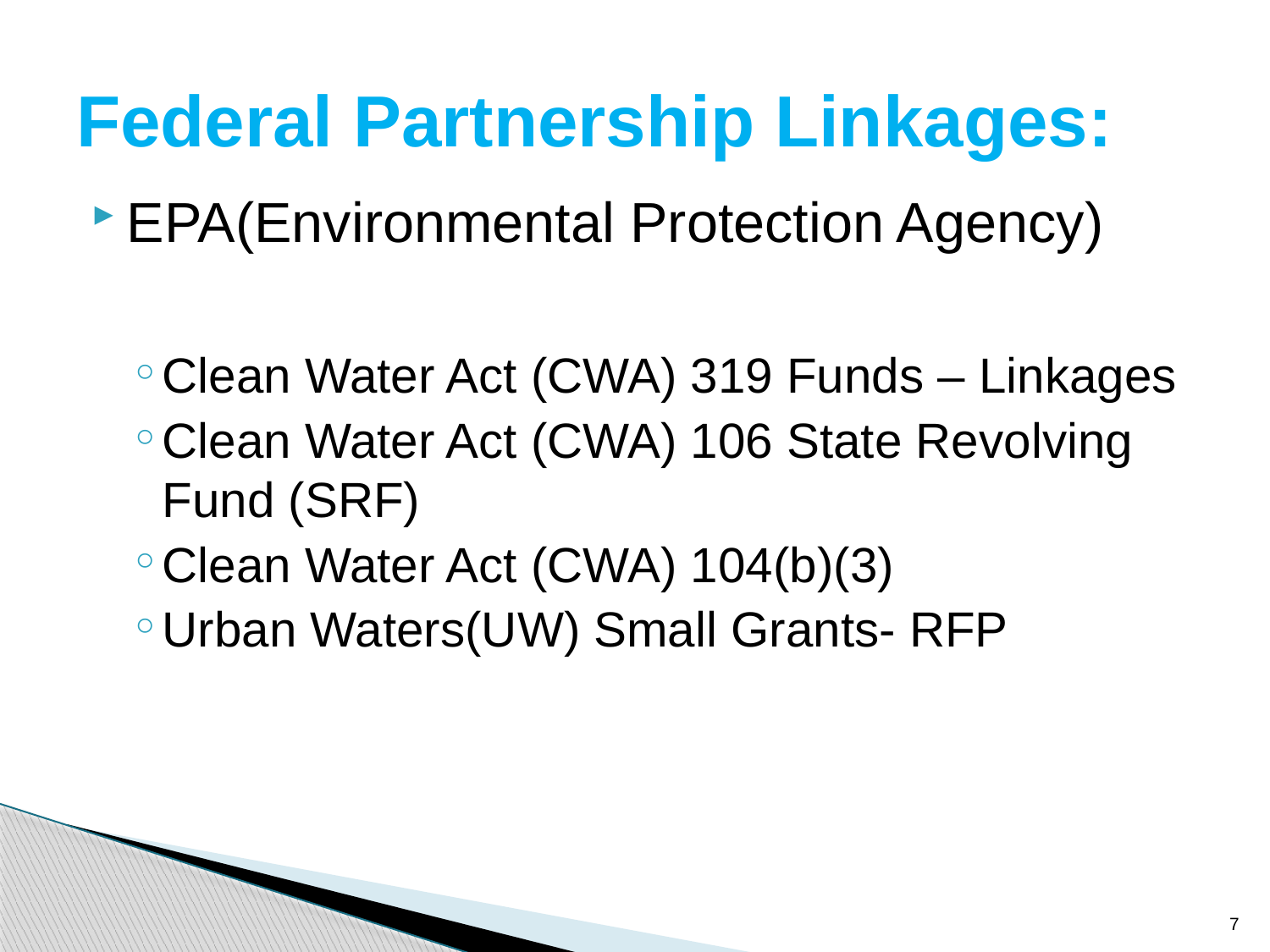

# Federal Partnership Linkages:
EPA(Environmental Protection Agency)

Clean Water Act (CWA) 319 Funds – Linkages
Clean Water Act (CWA) 106 State Revolving Fund (SRF)
Clean Water Act (CWA) 104(b)(3)
Urban Waters(UW) Small Grants- RFP

7